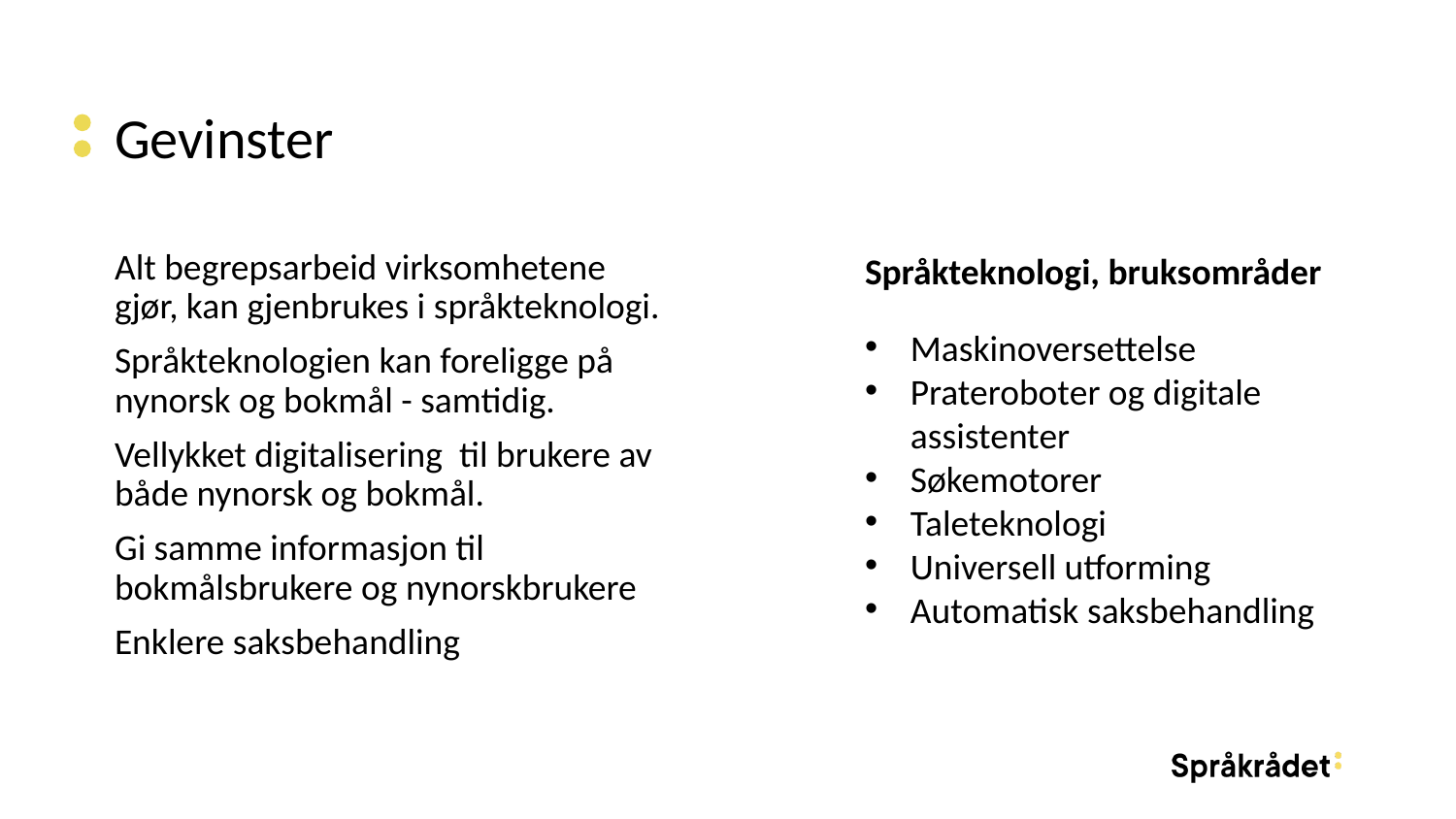

# Gevinster
Alt begrepsarbeid virksomhetene gjør, kan gjenbrukes i språkteknologi.
Språkteknologien kan foreligge på nynorsk og bokmål - samtidig.
Vellykket digitalisering  til brukere av både nynorsk og bokmål.
Gi samme informasjon til bokmålsbrukere og nynorskbrukere
Enklere saksbehandling

Språkteknologi, bruksområder

Maskinoversettelse
Prateroboter og digitale assistenter
Søkemotorer
Taleteknologi
Universell utforming
Automatisk saksbehandling